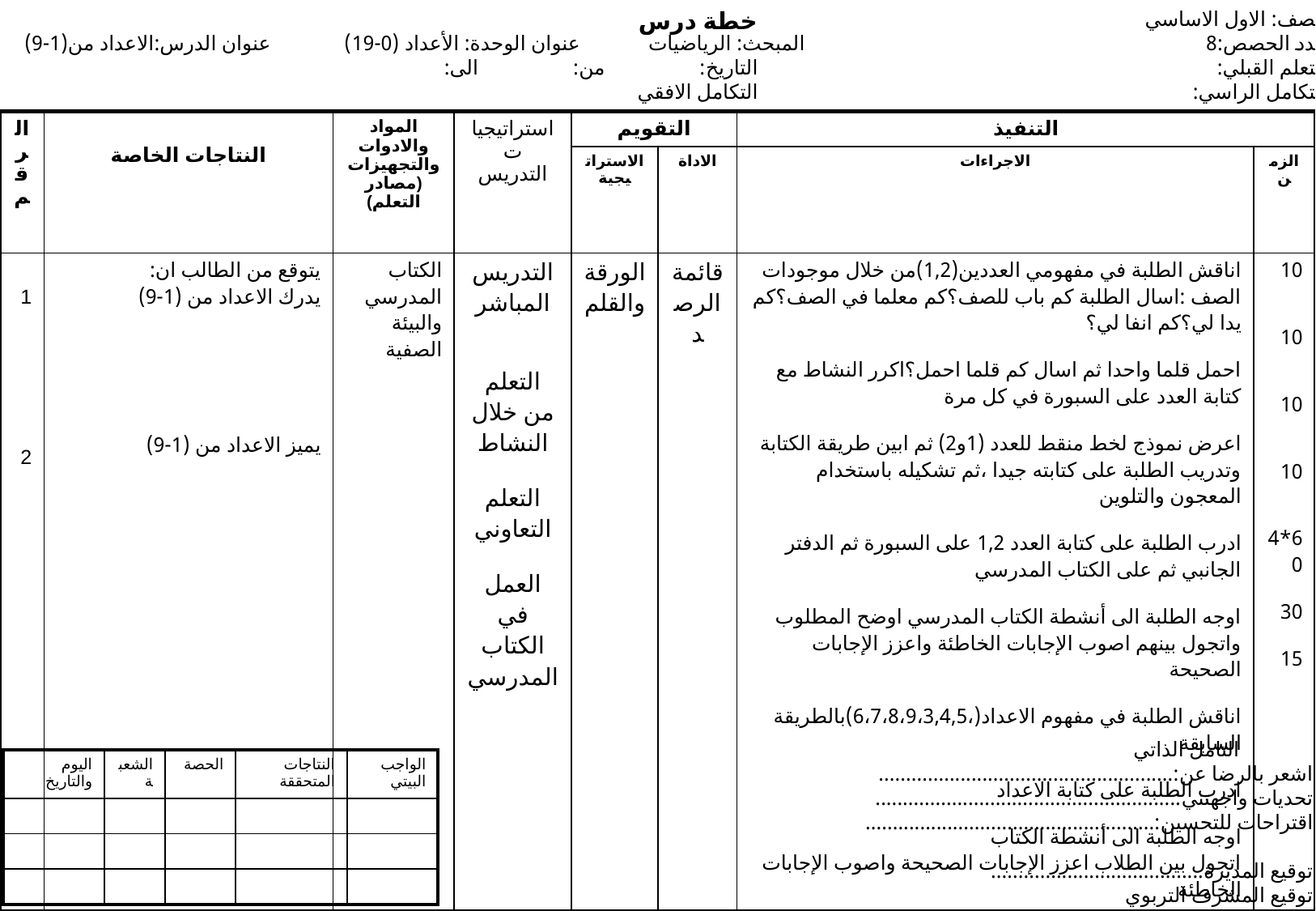

خطة درس
 الصف: الاول الاساسي
 عدد الحصص:8
 التعلم القبلي:
 التكامل الراسي:
المبحث: الرياضيات             عنوان الوحدة: الأعداد (0-19)              عنوان الدرس:الاعداد من(1-9)
         التاريخ:                  من:                  الى:
         التكامل الافقي
| الرقم | النتاجات الخاصة | المواد والادوات والتجهيزات (مصادر التعلم) | استراتيجيات التدريس | التقويم |  | التنفيذ |  |
| --- | --- | --- | --- | --- | --- | --- | --- |
|  |  |  |  | الاستراتيجية | الاداة | الاجراءات | الزمن |
| 1 2 | يتوقع من الطالب ان: يدرك الاعداد من (1-9) يميز الاعداد من (1-9) | الكتاب المدرسي والبيئة الصفية | التدريس المباشر التعلم من خلال النشاط التعلم التعاوني العمل في الكتاب المدرسي | الورقة والقلم | قائمة الرصد | اناقش الطلبة في مفهومي العددين(1,2)من خلال موجودات الصف :اسال الطلبة كم باب للصف؟كم معلما في الصف؟كم يدا لي؟كم انفا لي؟ احمل قلما واحدا ثم اسال كم قلما احمل؟اكرر النشاط مع كتابة العدد على السبورة في كل مرة اعرض نموذج لخط منقط للعدد (1و2) ثم ابين طريقة الكتابة وتدريب الطلبة على كتابته جيدا ،ثم تشكيله باستخدام المعجون والتلوين ادرب الطلبة على كتابة العدد 1,2 على السبورة ثم الدفتر الجانبي ثم على الكتاب المدرسي اوجه الطلبة الى أنشطة الكتاب المدرسي اوضح المطلوب واتجول بينهم اصوب الإجابات الخاطئة واعزز الإجابات الصحيحة اناقش الطلبة في مفهوم الاعداد(،6،7،8،9،3,4,5)بالطريقة السابقة ادرب الطلبة على كتابة الاعداد اوجه الطلبة الى أنشطة الكتاب اتجول بين الطلاب اعزز الإجابات الصحيحة واصوب الإجابات الخاطئة | 10 10 10 10 6\*40 30 15 |
              التامل الذاتي
اشعر بالرضا عن:......................................................
تحديات واجهتني:.......................................................
اقتراحات للتحسين:.....................................................

توقيع المديرة.......................................
توقيع المشرف التربوي
| اليوم والتاريخ | الشعبة | الحصة | النتاجات المتحققة | الواجب البيتي |
| --- | --- | --- | --- | --- |
|  |  |  |  |  |
|  |  |  |  |  |
|  |  |  |  |  |